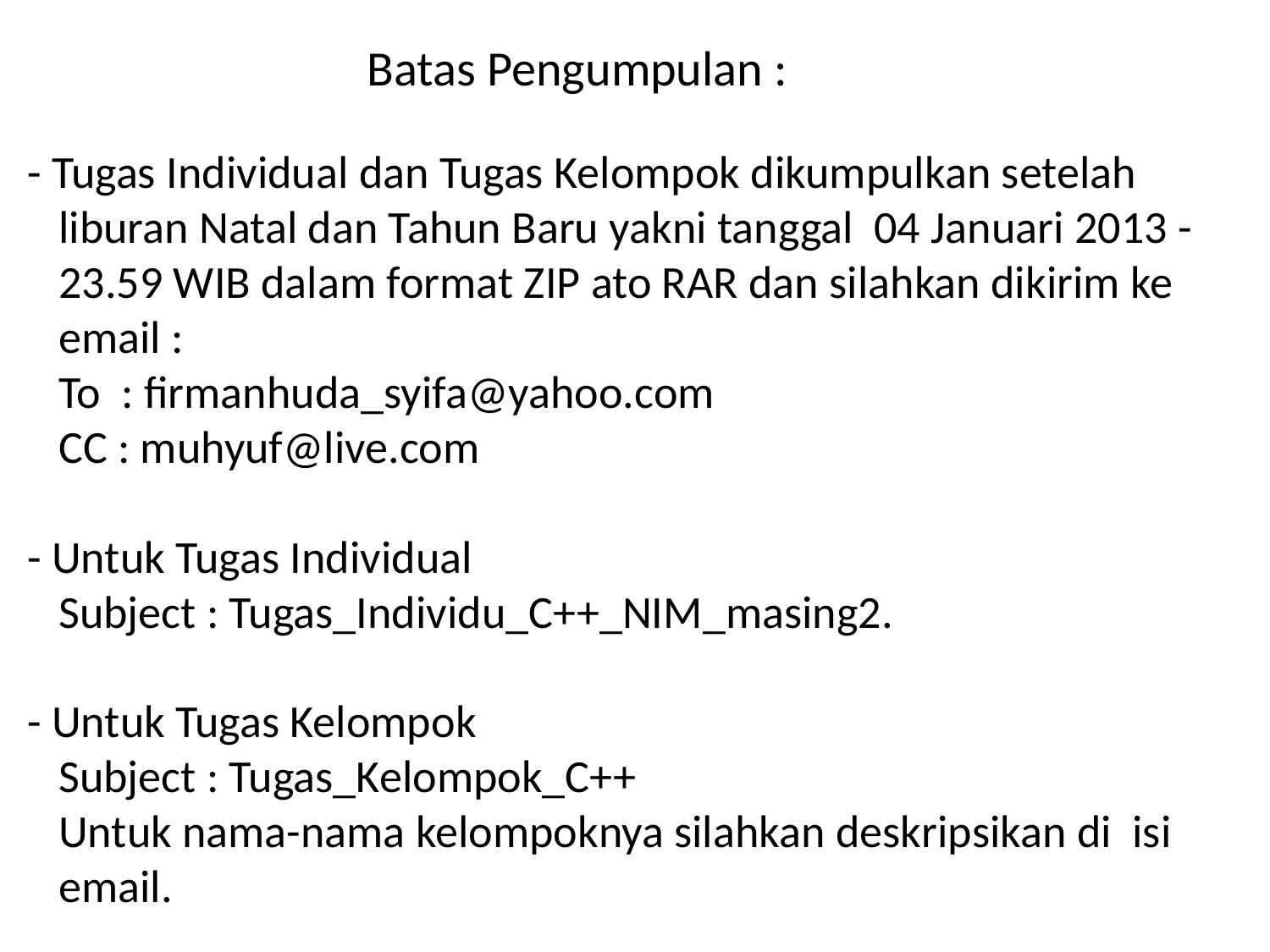

Batas Pengumpulan :
- Tugas Individual dan Tugas Kelompok dikumpulkan setelah
   liburan Natal dan Tahun Baru yakni tanggal  04 Januari 2013 -
   23.59 WIB dalam format ZIP ato RAR dan silahkan dikirim ke
   email :
   To  : firmanhuda_syifa@yahoo.com
   CC : muhyuf@live.com

- Untuk Tugas Individual
   Subject : Tugas_Individu_C++_NIM_masing2.

- Untuk Tugas Kelompok
   Subject : Tugas_Kelompok_C++
   Untuk nama-nama kelompoknya silahkan deskripsikan di  isi
   email.